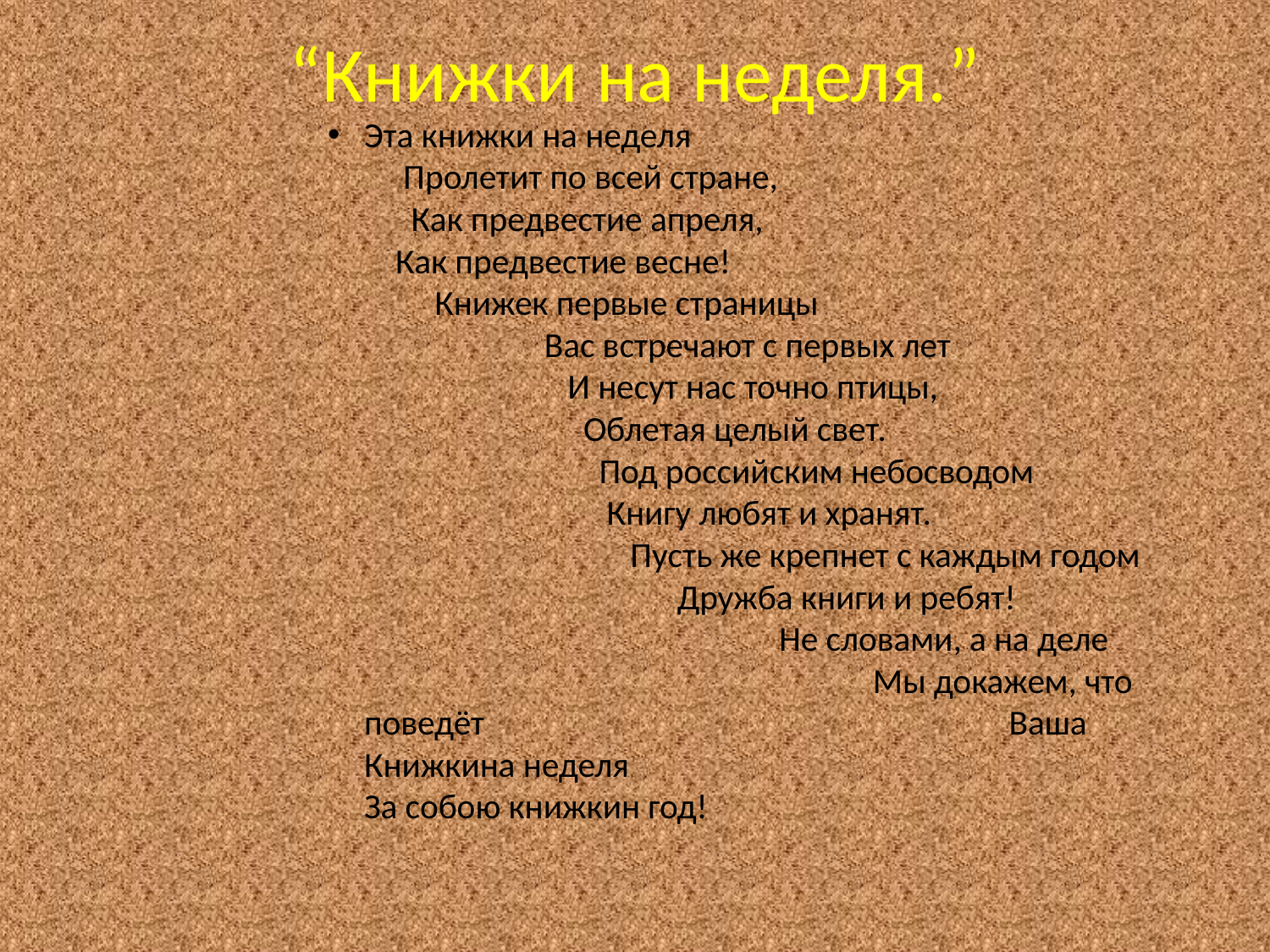

# “Книжки на неделя.”
Эта книжки на неделя                                                                      Пролетит по всей стране,                                                            Как предвестие апреля,                                                           Как предвестие весне!                                                                     Книжек первые страницы                                                                       Вас встречают с первых лет                                                          И несут нас точно птицы,                                                             Облетая целый свет.                                                                      Под российским небосводом                                                    Книгу любят и хранят.                                                                    Пусть же крепнет с каждым годом                                               Дружба книги и ребят!                                                                            Не словами, а на деле                                                                            Мы докажем, что поведёт                                                                   Ваша Книжкина неделя                                                                       За собою книжкин год!